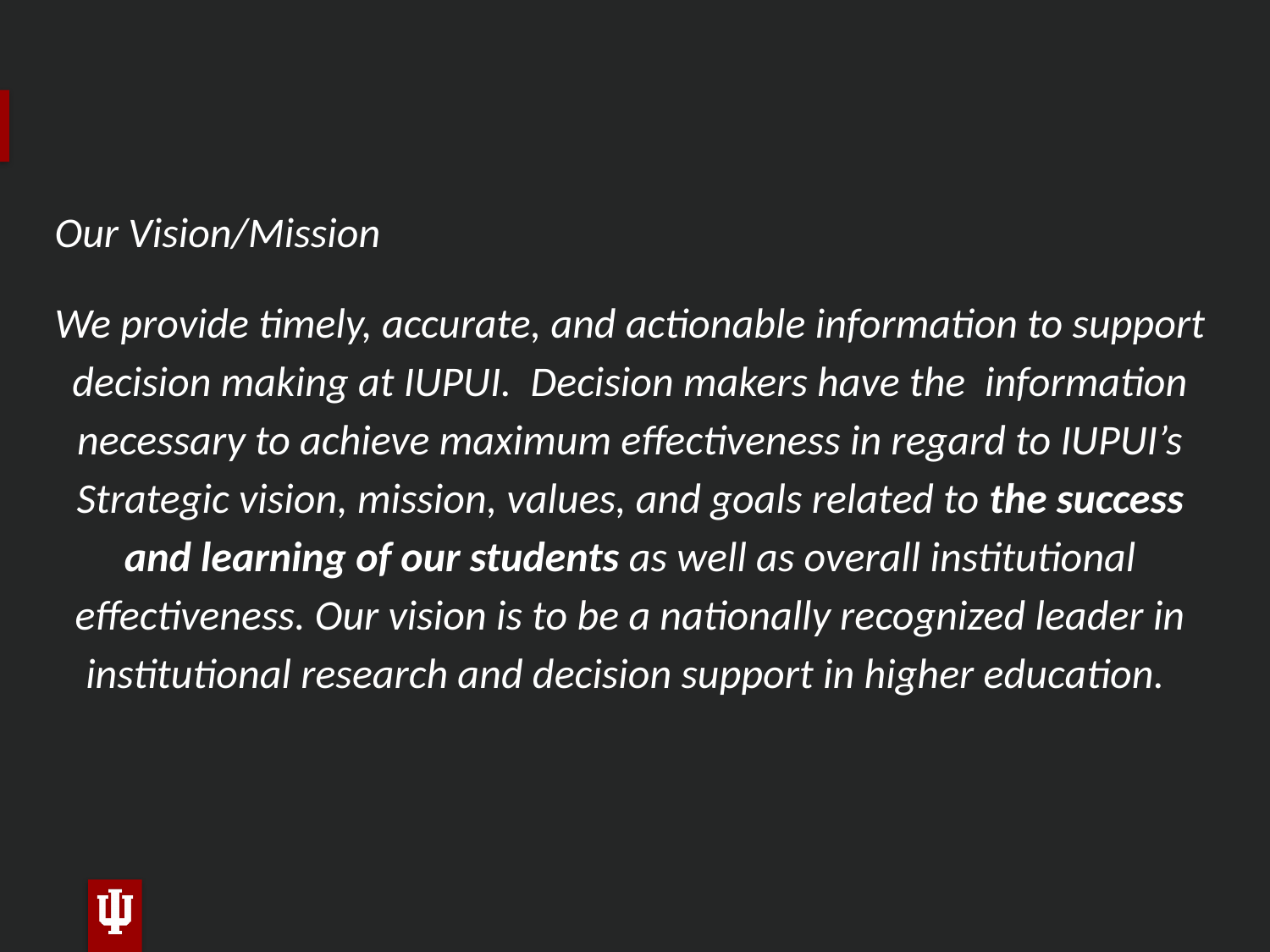

Our Vision/Mission
We provide timely, accurate, and actionable information to support decision making at IUPUI.  Decision makers have the  information necessary to achieve maximum effectiveness in regard to IUPUI’s Strategic vision, mission, values, and goals related to the success and learning of our students as well as overall institutional effectiveness. Our vision is to be a nationally recognized leader in institutional research and decision support in higher education.